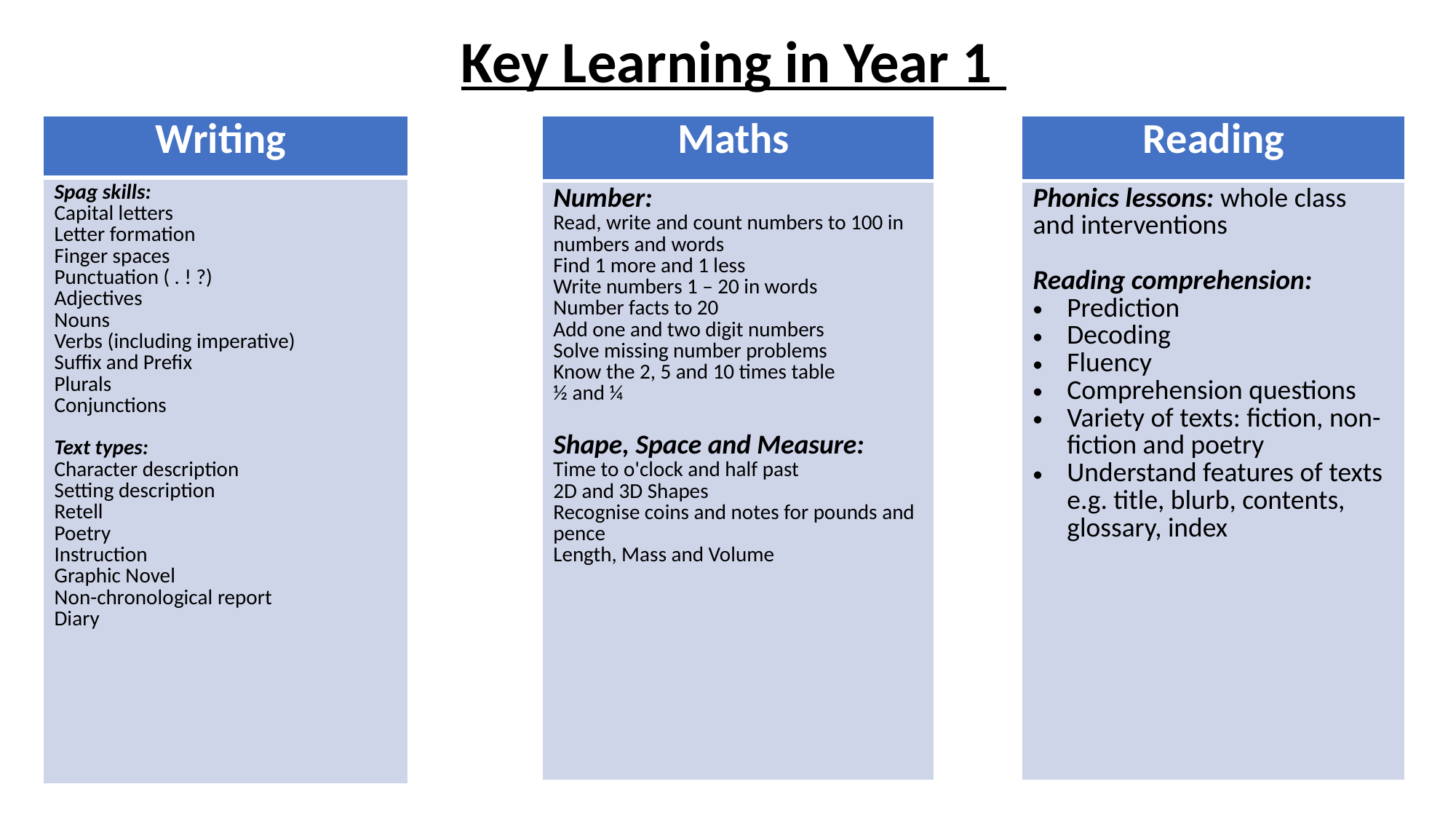

# Key Learning in Year 1
| Reading |
| --- |
| Phonics lessons: whole class and interventions Reading comprehension: Prediction Decoding Fluency Comprehension questions Variety of texts: fiction, non-fiction and poetry Understand features of texts e.g. title, blurb, contents, glossary, index |
| Maths |
| --- |
| Number: Read, write and count numbers to 100 in numbers and words Find 1 more and 1 less Write numbers 1 – 20 in words Number facts to 20 Add one and two digit numbers Solve missing number problems Know the 2, 5 and 10 times table ½ and ¼ Shape, Space and Measure: Time to o'clock and half past 2D and 3D Shapes Recognise coins and notes for pounds and pence Length, Mass and Volume |
| Writing |
| --- |
| Spag skills: Capital letters Letter formation Finger spaces Punctuation ( . ! ?) Adjectives Nouns Verbs (including imperative) Suffix and Prefix Plurals Conjunctions Text types: Character description Setting description Retell Poetry Instruction Graphic Novel Non-chronological report Diary |